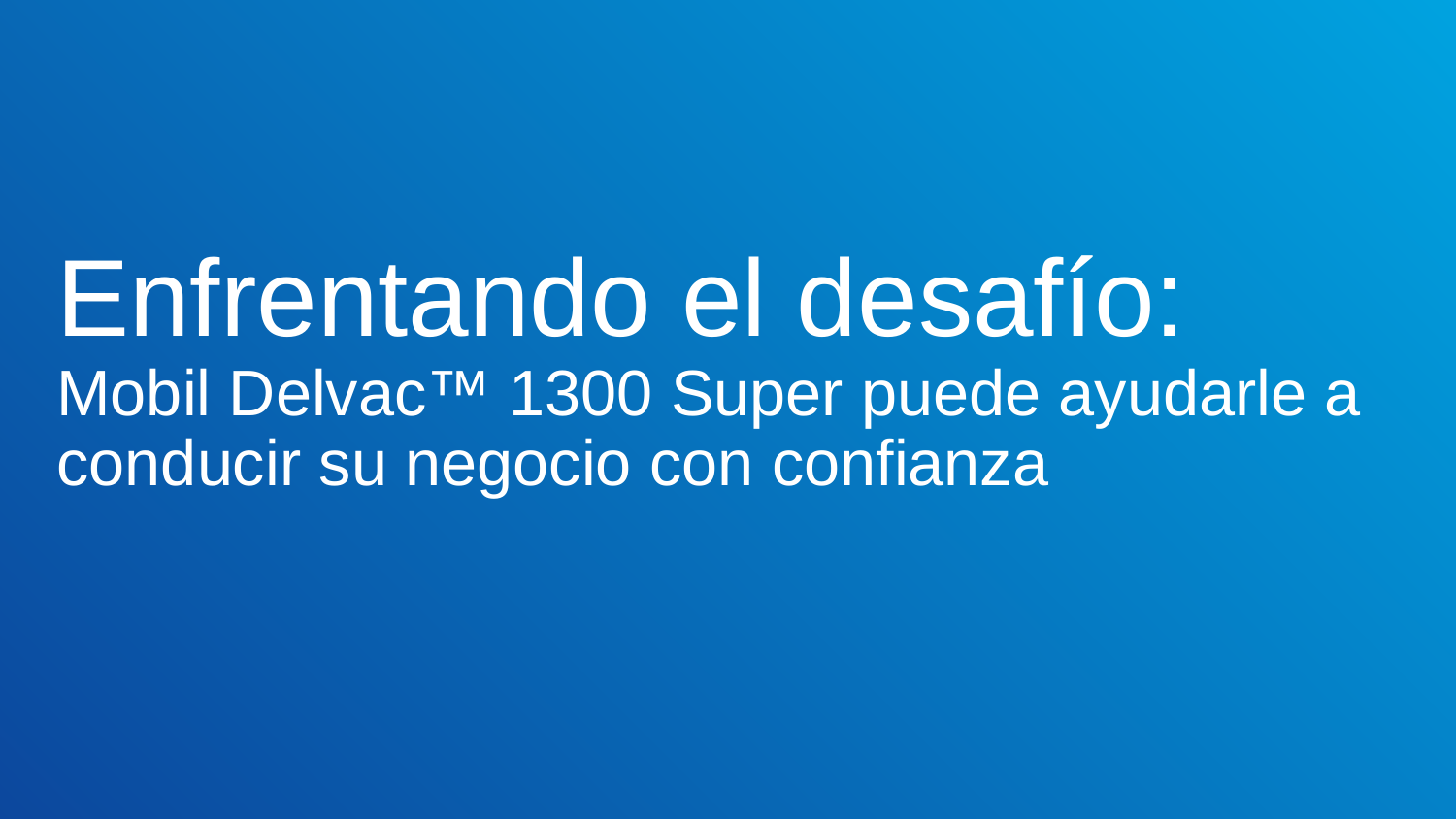

# Enfrentando el desafío: Mobil Delvac™ 1300 Super puede ayudarle a conducir su negocio con confianza